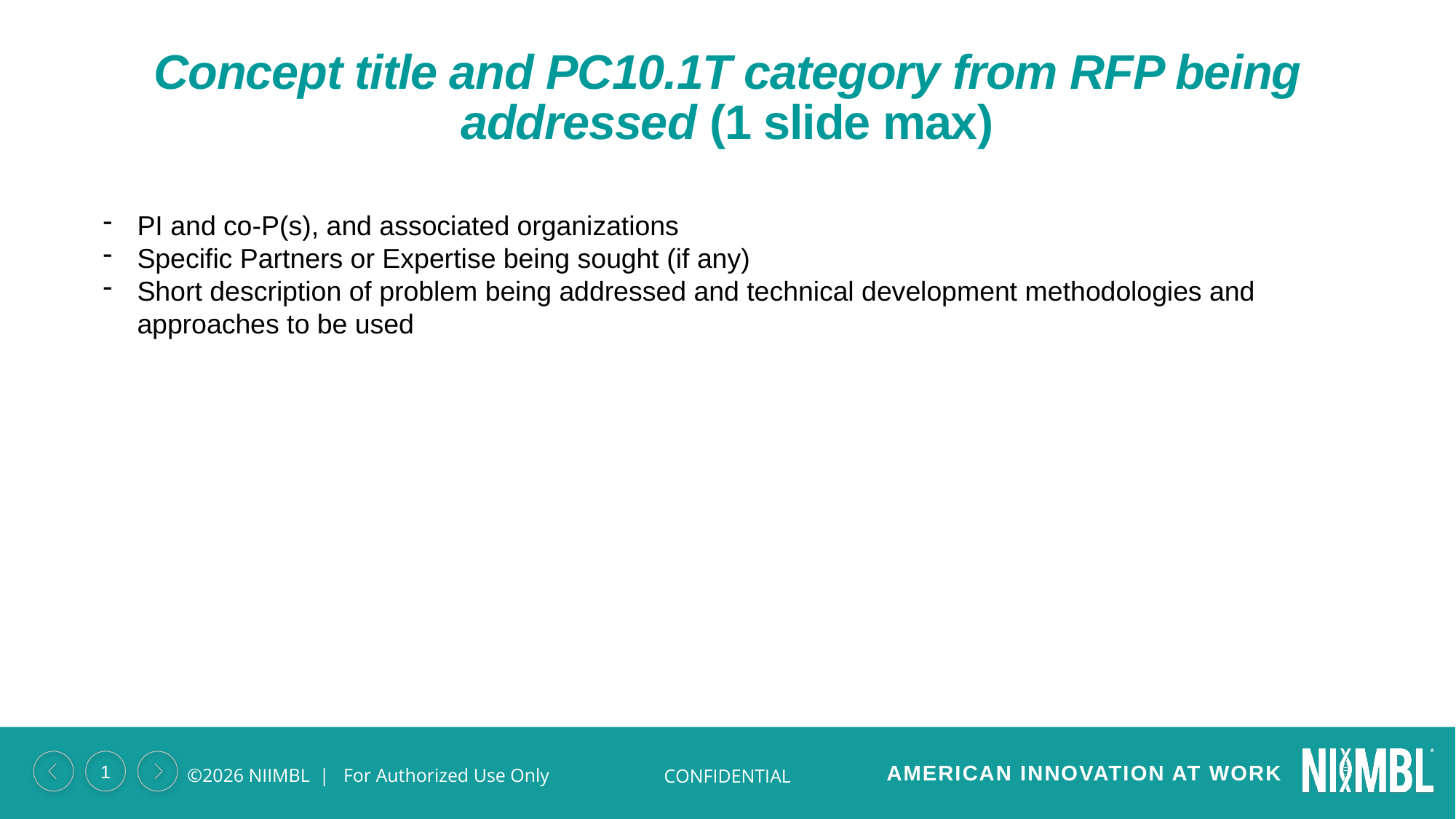

Concept title and PC10.1T category from RFP being addressed (1 slide max)
PI and co-P(s), and associated organizations
Specific Partners or Expertise being sought (if any)
Short description of problem being addressed and technical development methodologies and approaches to be used